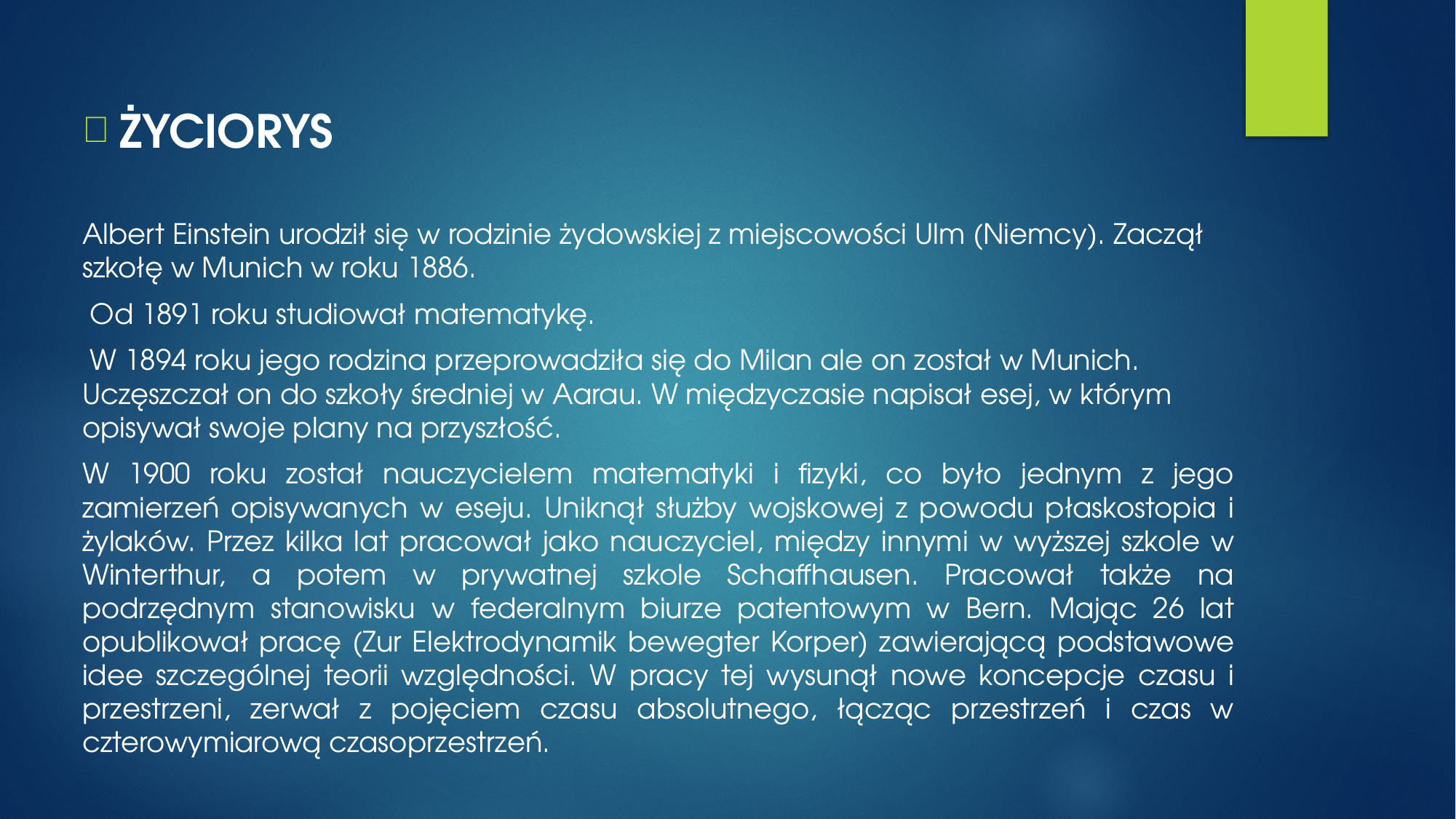

ŻYCIORYS

Albert Einstein urodził się w rodzinie żydowskiej z miejscowości Ulm (Niemcy). Zaczął szkołę w Munich w roku 1886.
 Od 1891 roku studiował matematykę.
 W 1894 roku jego rodzina przeprowadziła się do Milan ale on został w Munich. Uczęszczał on do szkoły średniej w Aarau. W międzyczasie napisał esej, w którym opisywał swoje plany na przyszłość.
W 1900 roku został nauczycielem matematyki i fizyki, co było jednym z jego zamierzeń opisywanych w eseju. Uniknął służby wojskowej z powodu płaskostopia i żylaków. Przez kilka lat pracował jako nauczyciel, między innymi w wyższej szkole w Winterthur, a potem w prywatnej szkole Schaffhausen. Pracował także na podrzędnym stanowisku w federalnym biurze patentowym w Bern. Mając 26 lat opublikował pracę (Zur Elektrodynamik bewegter Korper) zawierającą podstawowe idee szczególnej teorii względności. W pracy tej wysunął nowe koncepcje czasu i przestrzeni, zerwał z pojęciem czasu absolutnego, łącząc przestrzeń i czas w czterowymiarową czasoprzestrzeń.